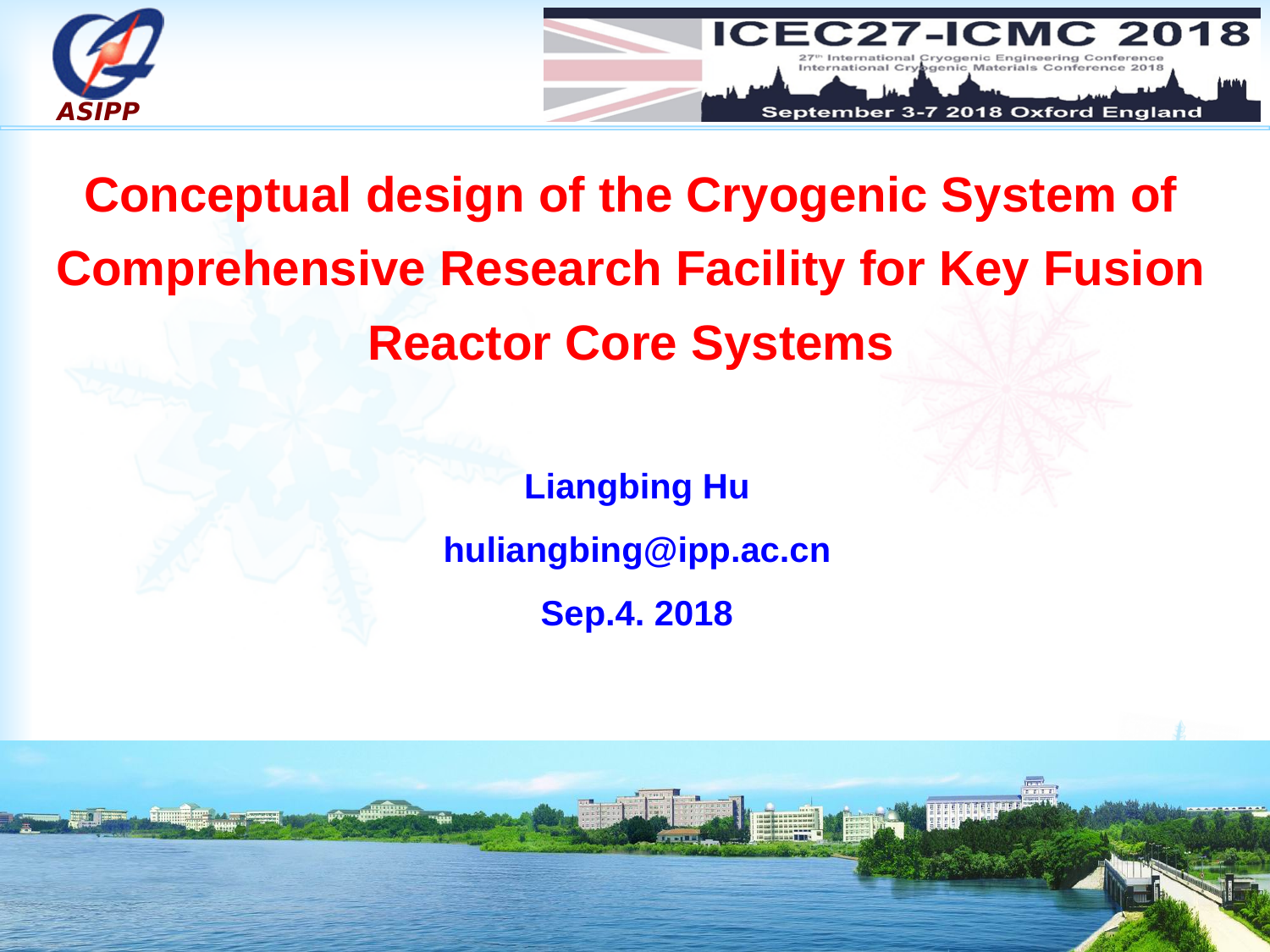

# Conceptual design of the Cryogenic System of Comprehensive Research Facility for Key Fusion Reactor Core Systems
Liangbing Hu
huliangbing@ipp.ac.cn
Sep.4. 2018